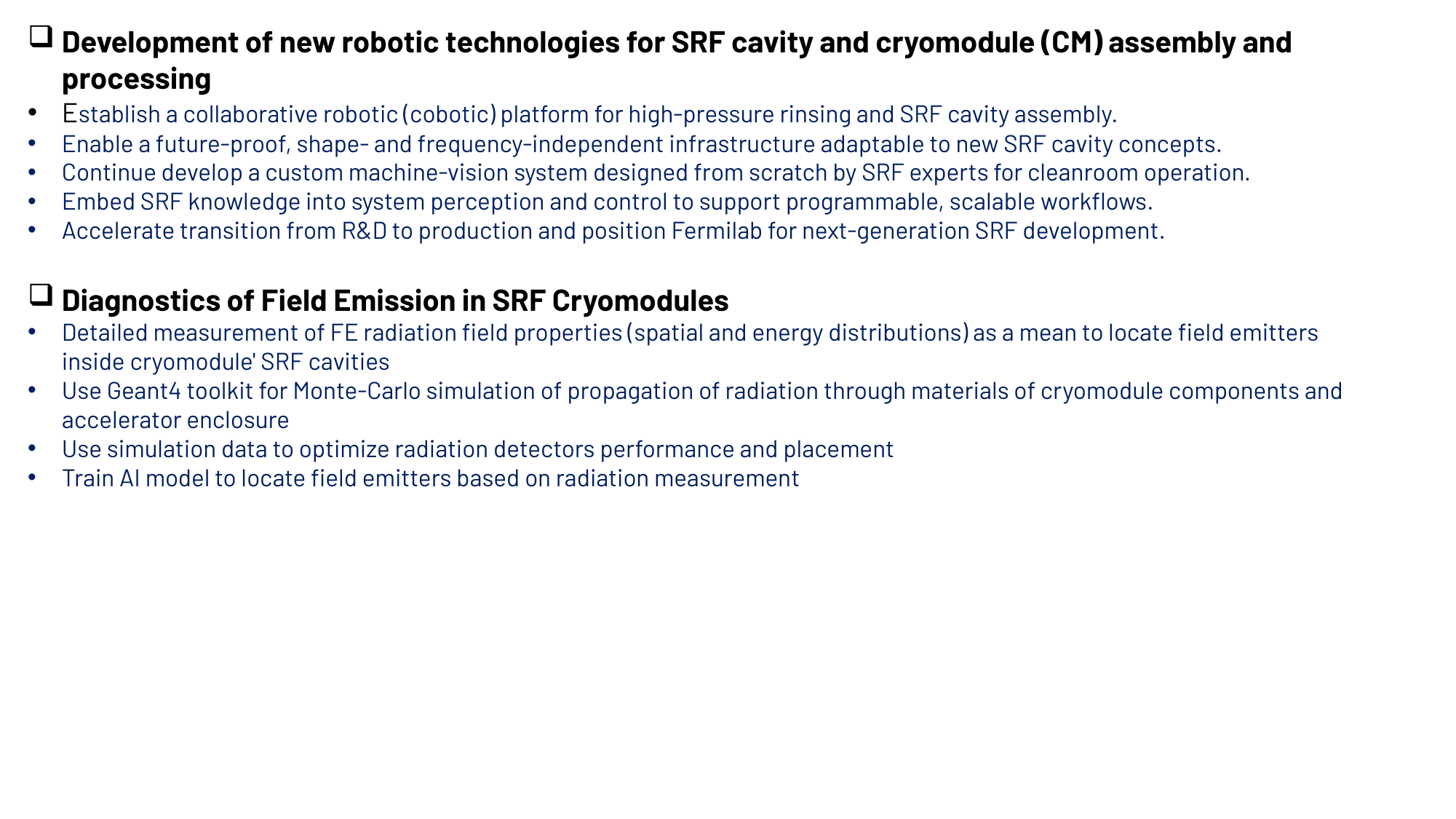

Development of new robotic technologies for SRF cavity and cryomodule (CM) assembly and processing
Establish a collaborative robotic (cobotic) platform for high-pressure rinsing and SRF cavity assembly.
Enable a future-proof, shape- and frequency-independent infrastructure adaptable to new SRF cavity concepts.
Continue develop a custom machine-vision system designed from scratch by SRF experts for cleanroom operation.
Embed SRF knowledge into system perception and control to support programmable, scalable workflows.
Accelerate transition from R&D to production and position Fermilab for next-generation SRF development.

Diagnostics of Field Emission in SRF Cryomodules
Detailed measurement of FE radiation field properties (spatial and energy distributions) as a mean to locate field emitters inside cryomodule' SRF cavities
Use Geant4 toolkit for Monte-Carlo simulation of propagation of radiation through materials of cryomodule components and accelerator enclosure
Use simulation data to optimize radiation detectors performance and placement
Train AI model to locate field emitters based on radiation measurement